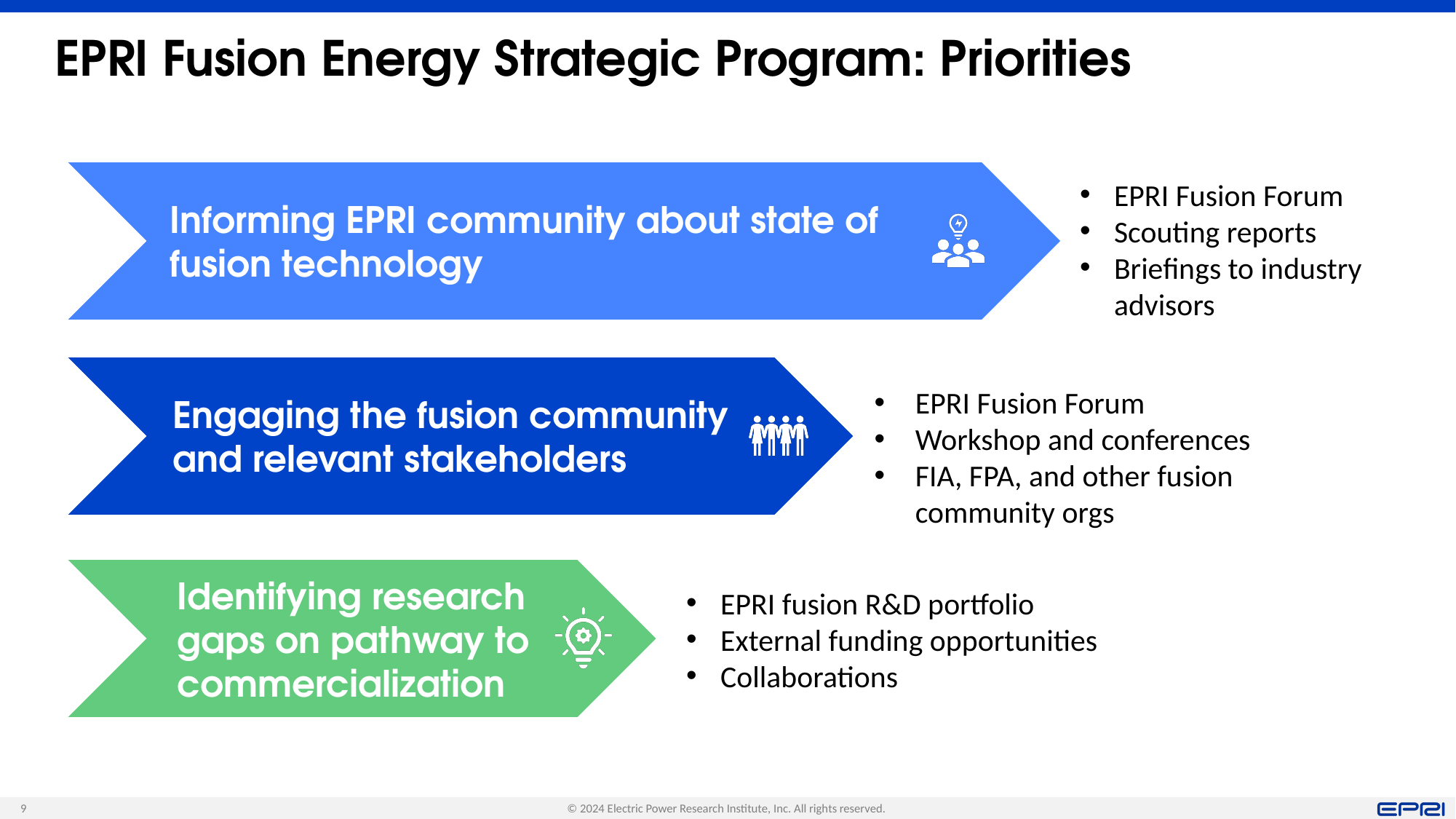

# EPRI Fusion Energy Strategic Program: Priorities

EPRI Fusion Forum
Scouting reports
Briefings to industry advisors
Informing EPRI community about state of fusion technology

EPRI Fusion Forum
Workshop and conferences
FIA, FPA, and other fusion community orgs
Engaging the fusion community and relevant stakeholders

Control

Identifying research gaps on pathway to commercialization
EPRI fusion R&D portfolio
External funding opportunities
Collaborations